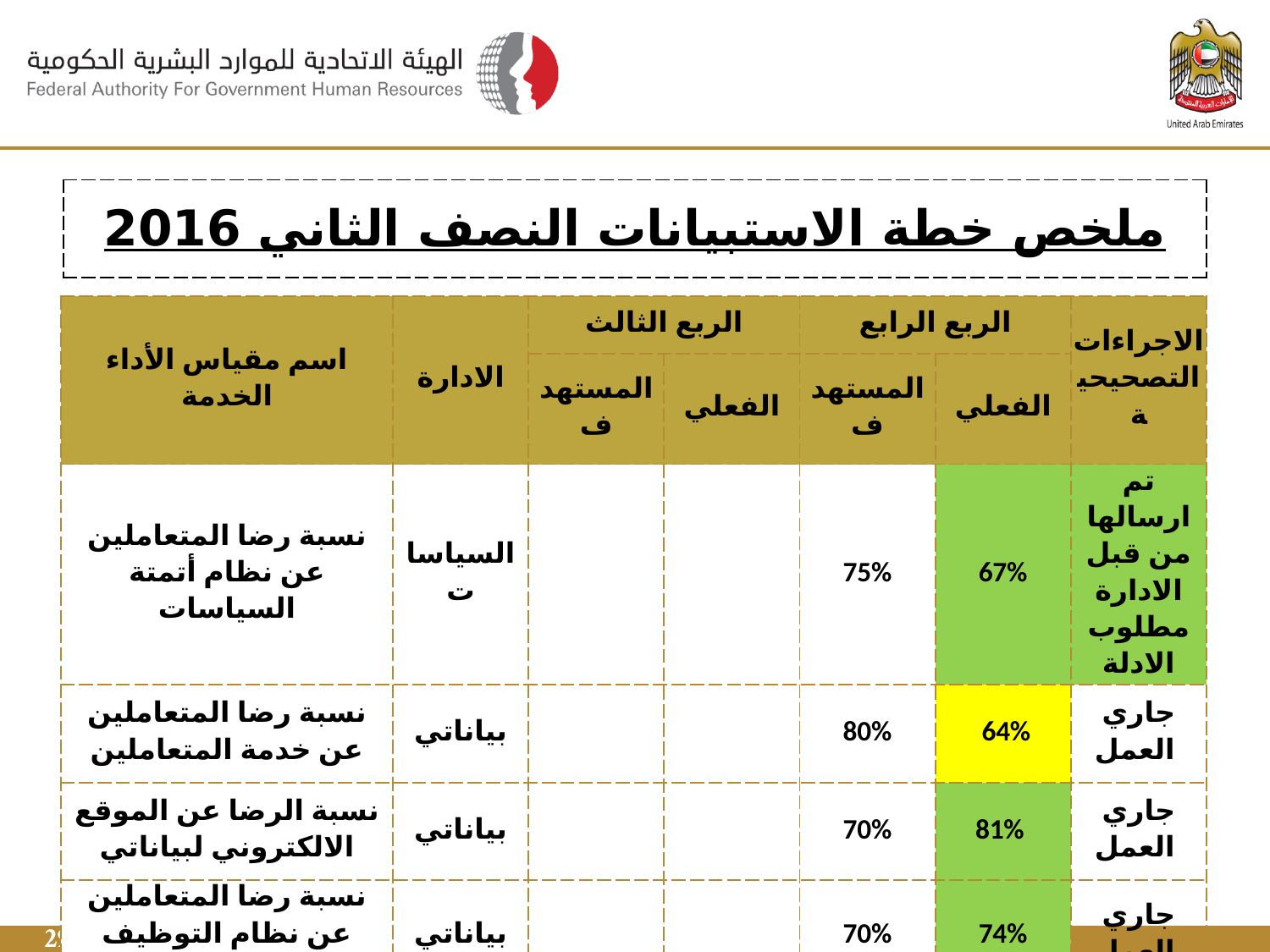

| ملخص خطة الاستبيانات النصف الثاني 2016 |
| --- |
| اسم مقياس الأداء الخدمة | الادارة | الربع الثالث |  | الربع الرابع |  | الاجراءات التصحيحية |
| --- | --- | --- | --- | --- | --- | --- |
|  |  | المستهدف | الفعلي | المستهدف | الفعلي |  |
| نسبة رضا المتعاملين عن نظام أتمتة السياسات | السياسات |  |  | 75% | 67% | تم ارسالها من قبل الادارة مطلوب الادلة |
| نسبة رضا المتعاملين عن خدمة المتعاملين | بياناتي |  |  | 80% | 64% | جاري العمل |
| نسبة الرضا عن الموقع الالكتروني لبياناتي | بياناتي |  |  | 70% | 81% | جاري العمل |
| نسبة رضا المتعاملين عن نظام التوظيف الالكتروني | بياناتي |  |  | 70% | 74% | جاري العمل |
| نسبة رضا المتعاملين عن نظام الأرشفة الإلكترونية | بياناتي |  |  | 70% | 77% | جاري العمل |